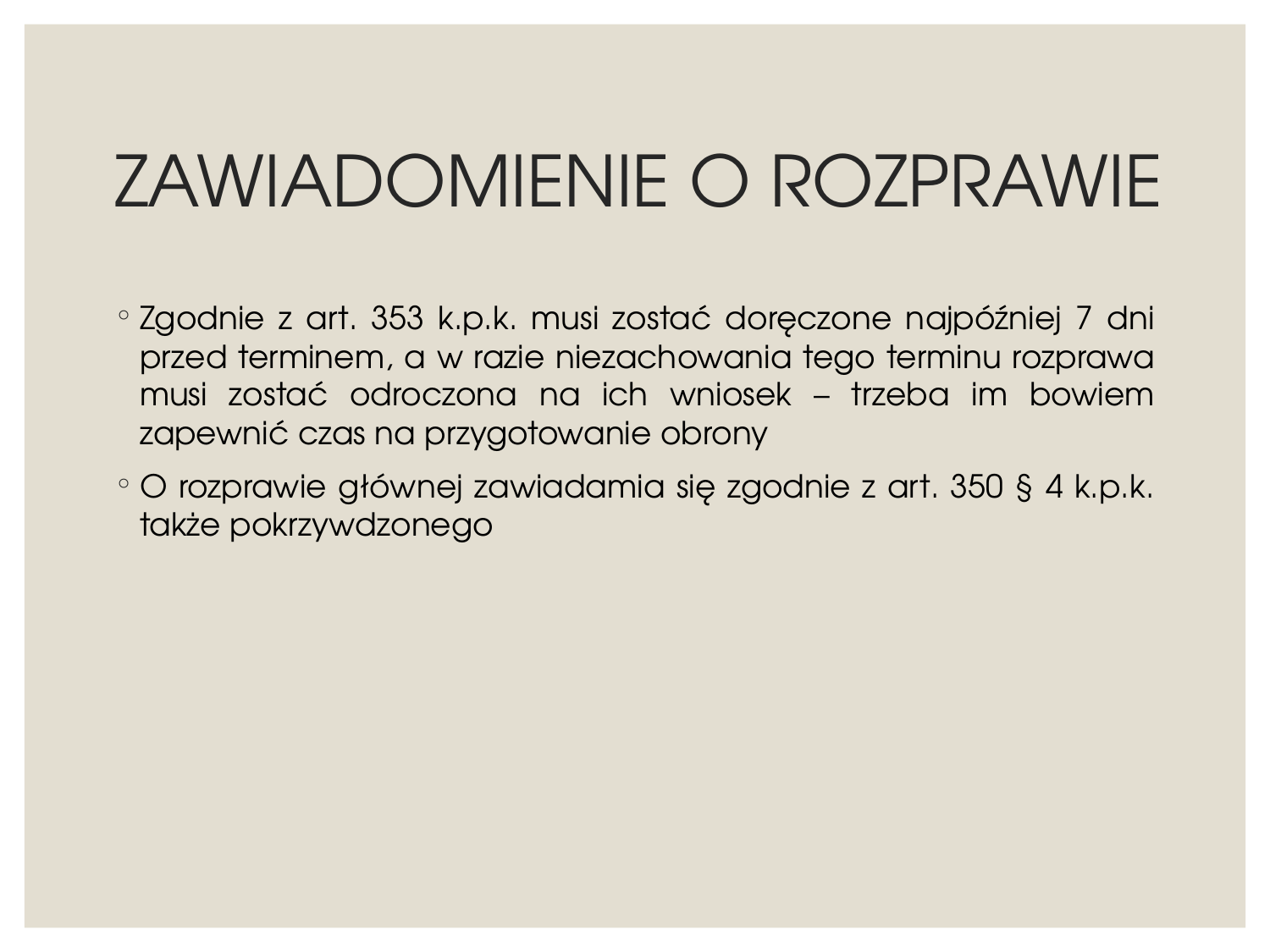

# ZAWIADOMIENIE O ROZPRAWIE
Zgodnie z art. 353 k.p.k. musi zostać doręczone najpóźniej 7 dni przed terminem, a w razie niezachowania tego terminu rozprawa musi zostać odroczona na ich wniosek – trzeba im bowiem zapewnić czas na przygotowanie obrony
O rozprawie głównej zawiadamia się zgodnie z art. 350 § 4 k.p.k. także pokrzywdzonego